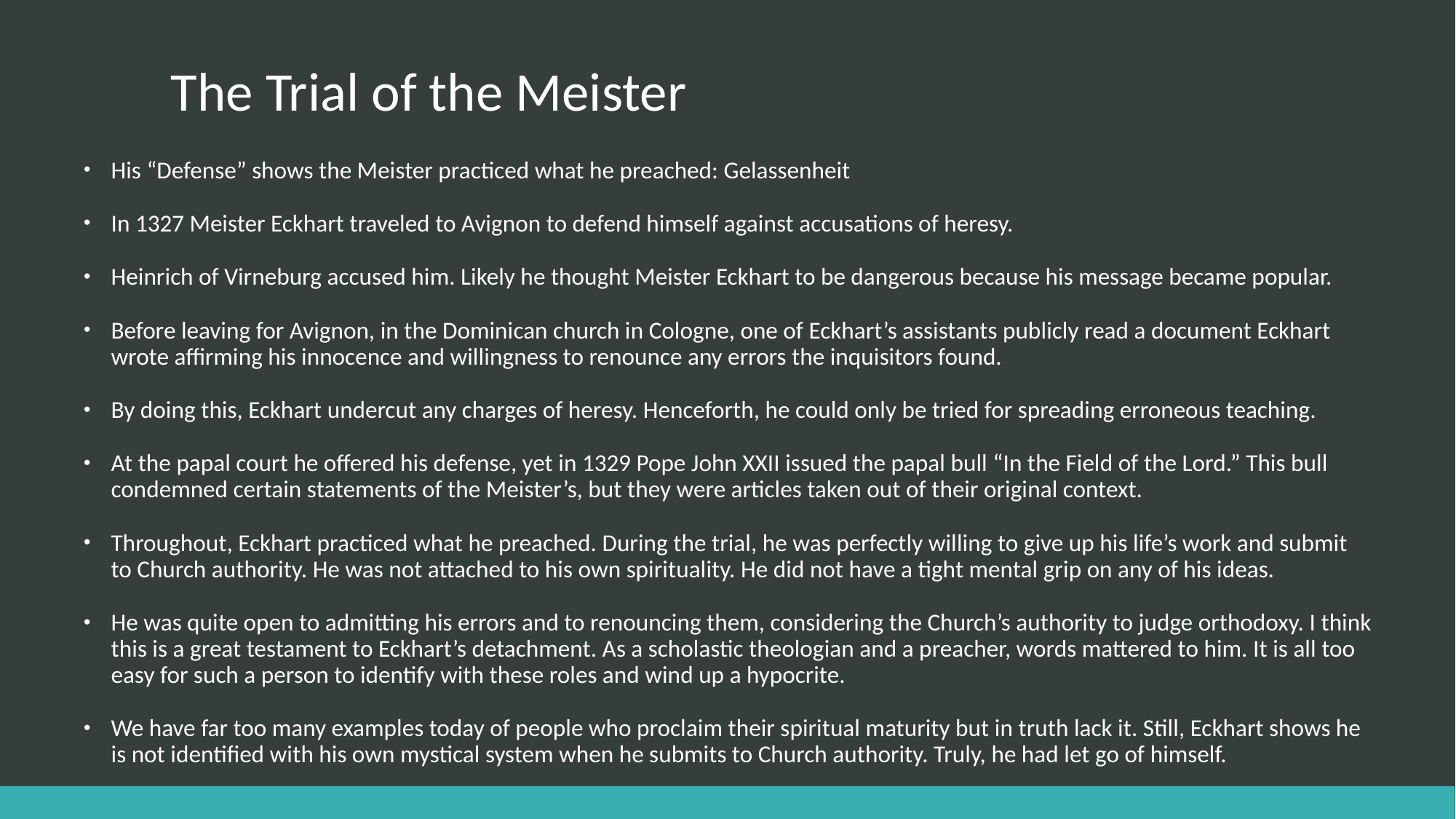

# The Trial of the Meister
His “Defense” shows the Meister practiced what he preached: Gelassenheit
In 1327 Meister Eckhart traveled to Avignon to defend himself against accusations of heresy.
Heinrich of Virneburg accused him. Likely he thought Meister Eckhart to be dangerous because his message became popular.
Before leaving for Avignon, in the Dominican church in Cologne, one of Eckhart’s assistants publicly read a document Eckhart wrote affirming his innocence and willingness to renounce any errors the inquisitors found.
By doing this, Eckhart undercut any charges of heresy. Henceforth, he could only be tried for spreading erroneous teaching.
At the papal court he offered his defense, yet in 1329 Pope John XXII issued the papal bull “In the Field of the Lord.” This bull condemned certain statements of the Meister’s, but they were articles taken out of their original context.
Throughout, Eckhart practiced what he preached. During the trial, he was perfectly willing to give up his life’s work and submit to Church authority. He was not attached to his own spirituality. He did not have a tight mental grip on any of his ideas.
He was quite open to admitting his errors and to renouncing them, considering the Church’s authority to judge orthodoxy. I think this is a great testament to Eckhart’s detachment. As a scholastic theologian and a preacher, words mattered to him. It is all too easy for such a person to identify with these roles and wind up a hypocrite.
We have far too many examples today of people who proclaim their spiritual maturity but in truth lack it. Still, Eckhart shows he is not identified with his own mystical system when he submits to Church authority. Truly, he had let go of himself.